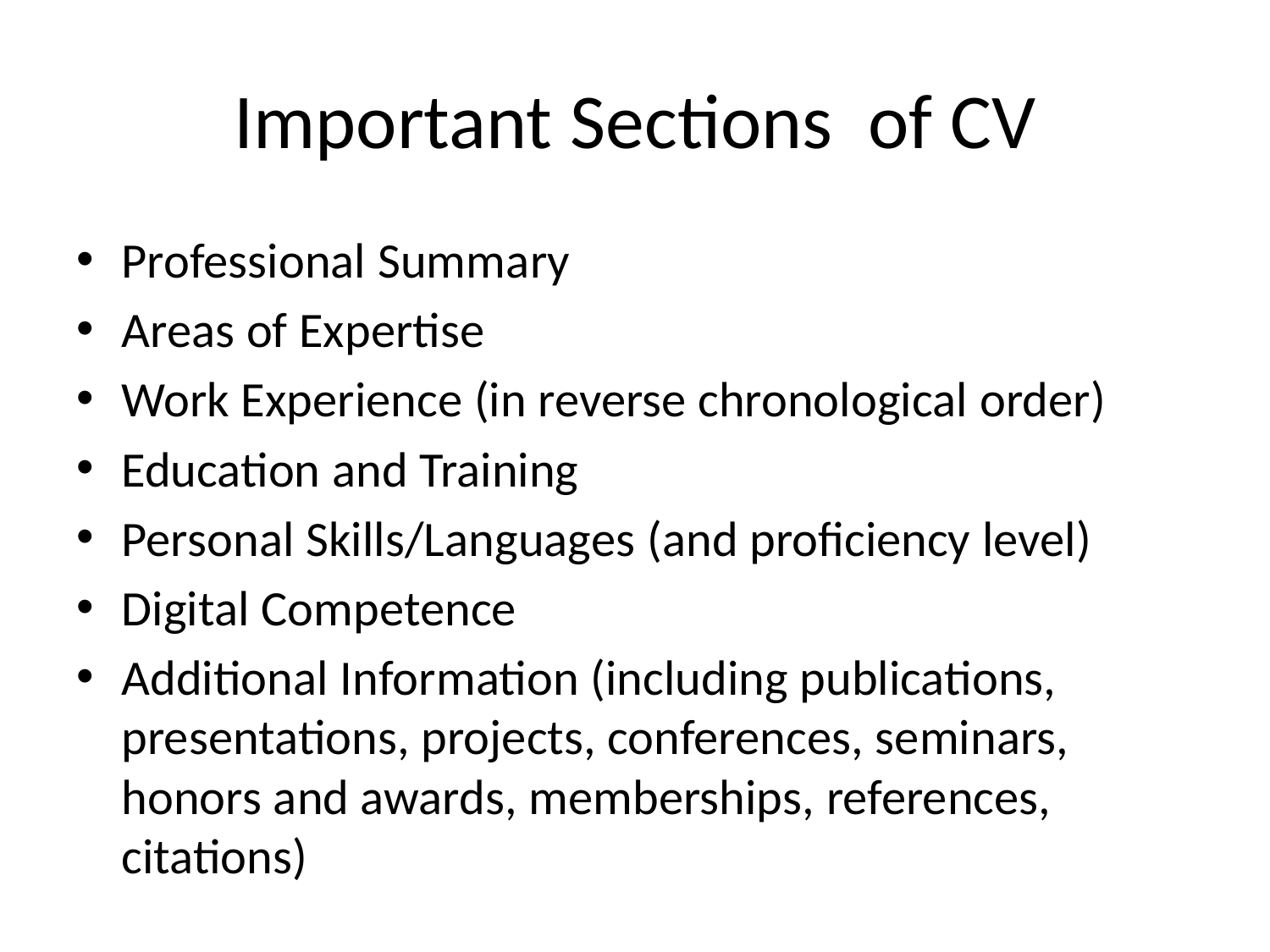

# Important Sections  of CV
Professional Summary
Areas of Expertise
Work Experience (in reverse chronological order)
Education and Training
Personal Skills/Languages (and proficiency level)
Digital Competence
Additional Information (including publications, presentations, projects, conferences, seminars, honors and awards, memberships, references, citations)